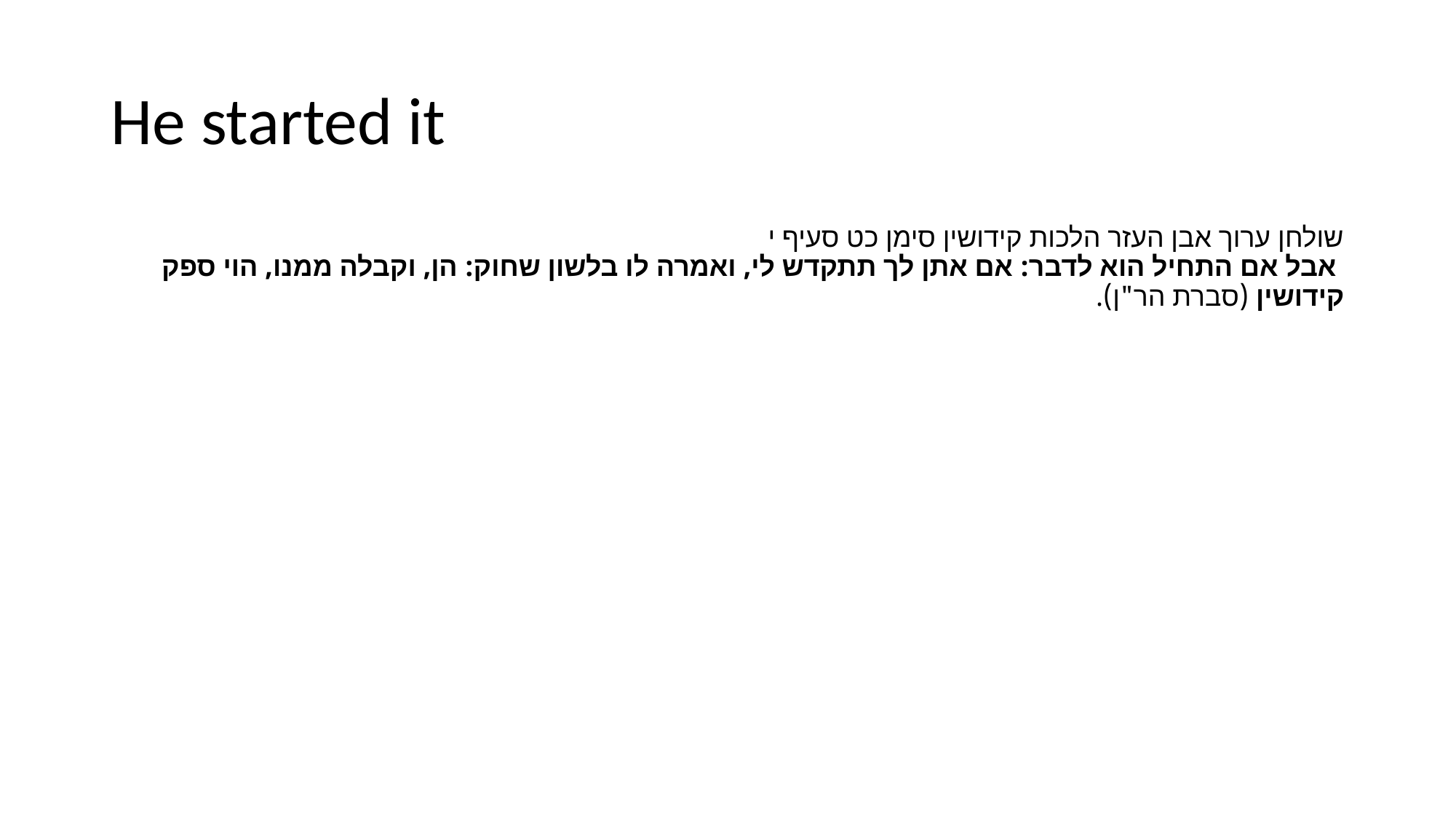

# He started it
שולחן ערוך אבן העזר הלכות קידושין סימן כט סעיף י
 אבל אם התחיל הוא לדבר: אם אתן לך תתקדש לי, ואמרה לו בלשון שחוק: הן, וקבלה ממנו, הוי ספק קידושין (סברת הר"ן).